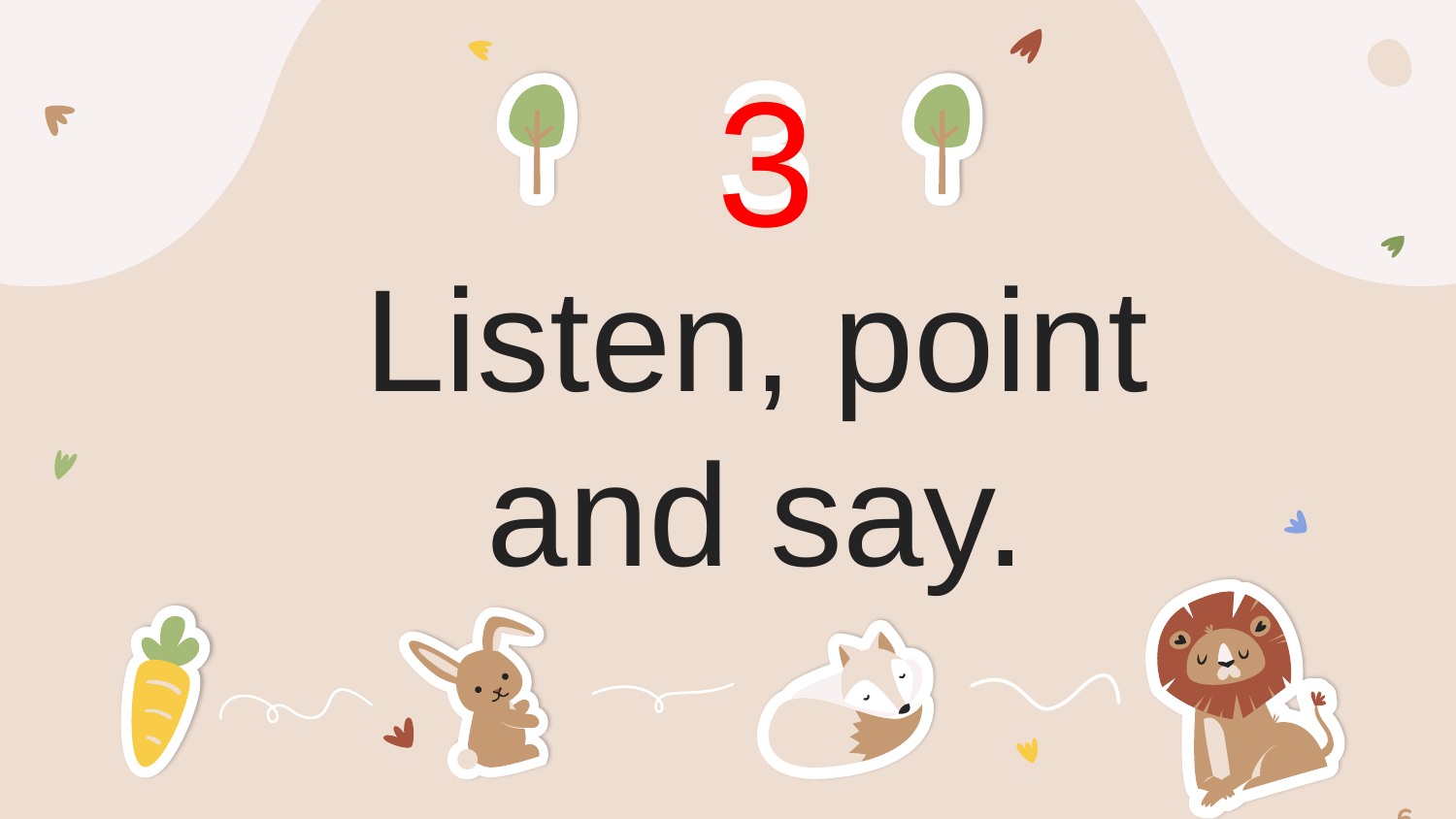

3

3
# Listen, point and say.

6
6